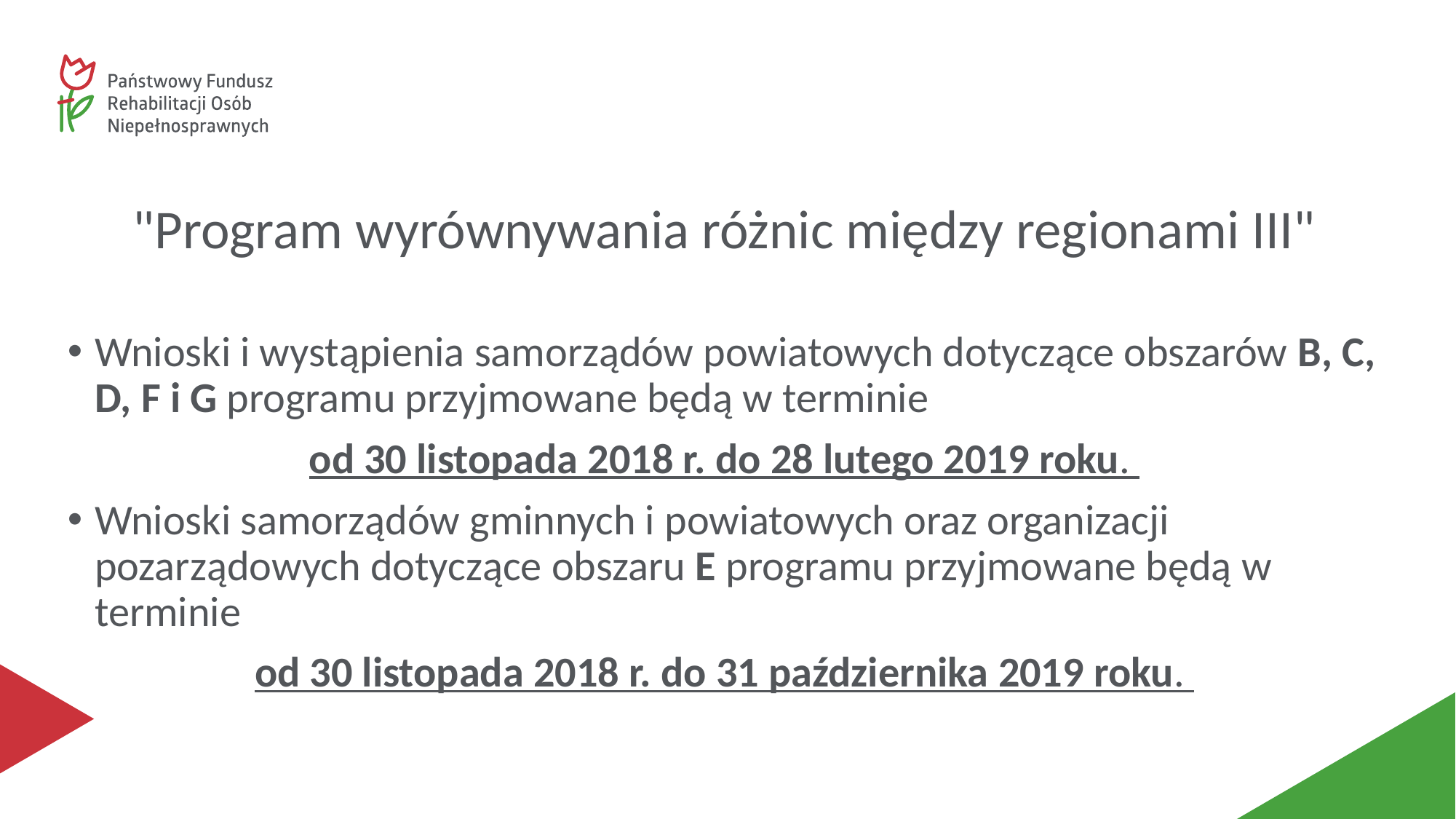

# "Program wyrównywania różnic między regionami III"
Wnioski i wystąpienia samorządów powiatowych dotyczące obszarów B, C, D, F i G programu przyjmowane będą w terminie
od 30 listopada 2018 r. do 28 lutego 2019 roku.
Wnioski samorządów gminnych i powiatowych oraz organizacji pozarządowych dotyczące obszaru E programu przyjmowane będą w terminie
od 30 listopada 2018 r. do 31 października 2019 roku.